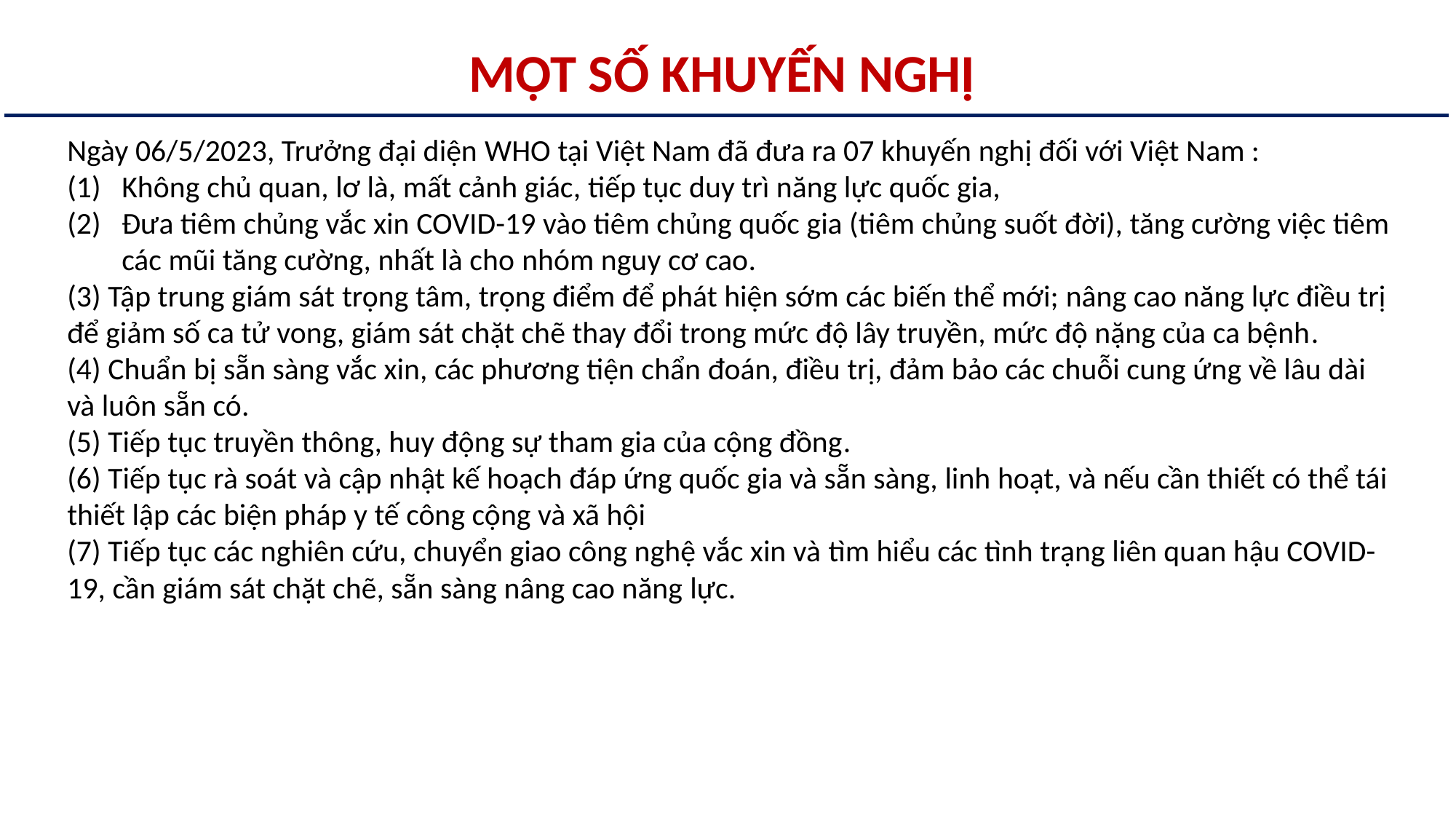

MỘT SỐ KHUYẾN NGHỊ
Ngày 06/5/2023, Trưởng đại diện WHO tại Việt Nam đã đưa ra 07 khuyến nghị đối với Việt Nam :
Không chủ quan, lơ là, mất cảnh giác, tiếp tục duy trì năng lực quốc gia,
Đưa tiêm chủng vắc xin COVID-19 vào tiêm chủng quốc gia (tiêm chủng suốt đời), tăng cường việc tiêm các mũi tăng cường, nhất là cho nhóm nguy cơ cao.
(3) Tập trung giám sát trọng tâm, trọng điểm để phát hiện sớm các biến thể mới; nâng cao năng lực điều trị để giảm số ca tử vong, giám sát chặt chẽ thay đổi trong mức độ lây truyền, mức độ nặng của ca bệnh.
(4) Chuẩn bị sẵn sàng vắc xin, các phương tiện chẩn đoán, điều trị, đảm bảo các chuỗi cung ứng về lâu dài và luôn sẵn có.
(5) Tiếp tục truyền thông, huy động sự tham gia của cộng đồng.
(6) Tiếp tục rà soát và cập nhật kế hoạch đáp ứng quốc gia và sẵn sàng, linh hoạt, và nếu cần thiết có thể tái thiết lập các biện pháp y tế công cộng và xã hội
(7) Tiếp tục các nghiên cứu, chuyển giao công nghệ vắc xin và tìm hiểu các tình trạng liên quan hậu COVID-19, cần giám sát chặt chẽ, sẵn sàng nâng cao năng lực.